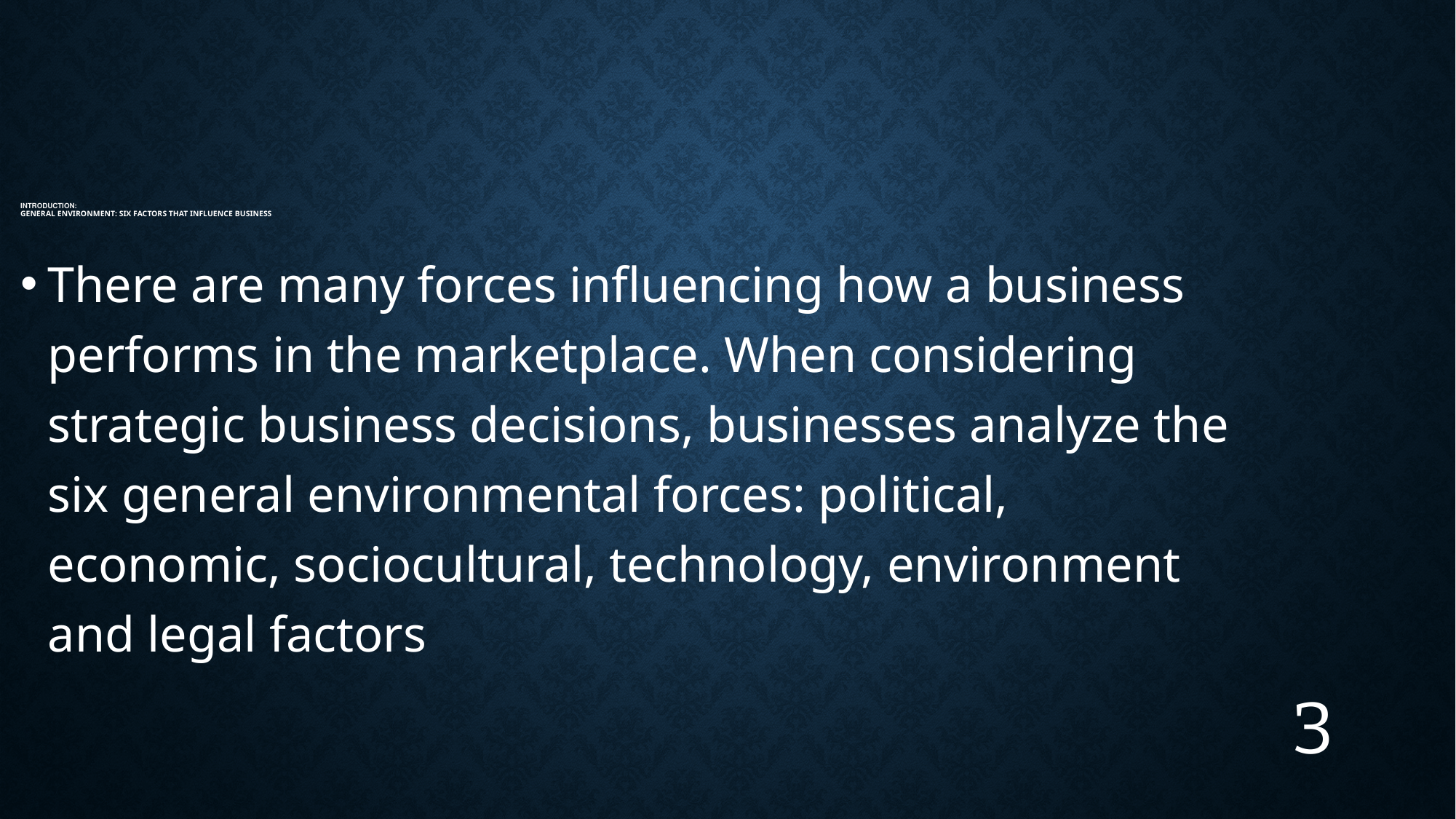

# Introduction: General Environment: Six Factors That Influence Business
There are many forces influencing how a business performs in the marketplace. When considering strategic business decisions, businesses analyze the six general environmental forces: political, economic, sociocultural, technology, environment and legal factors
3